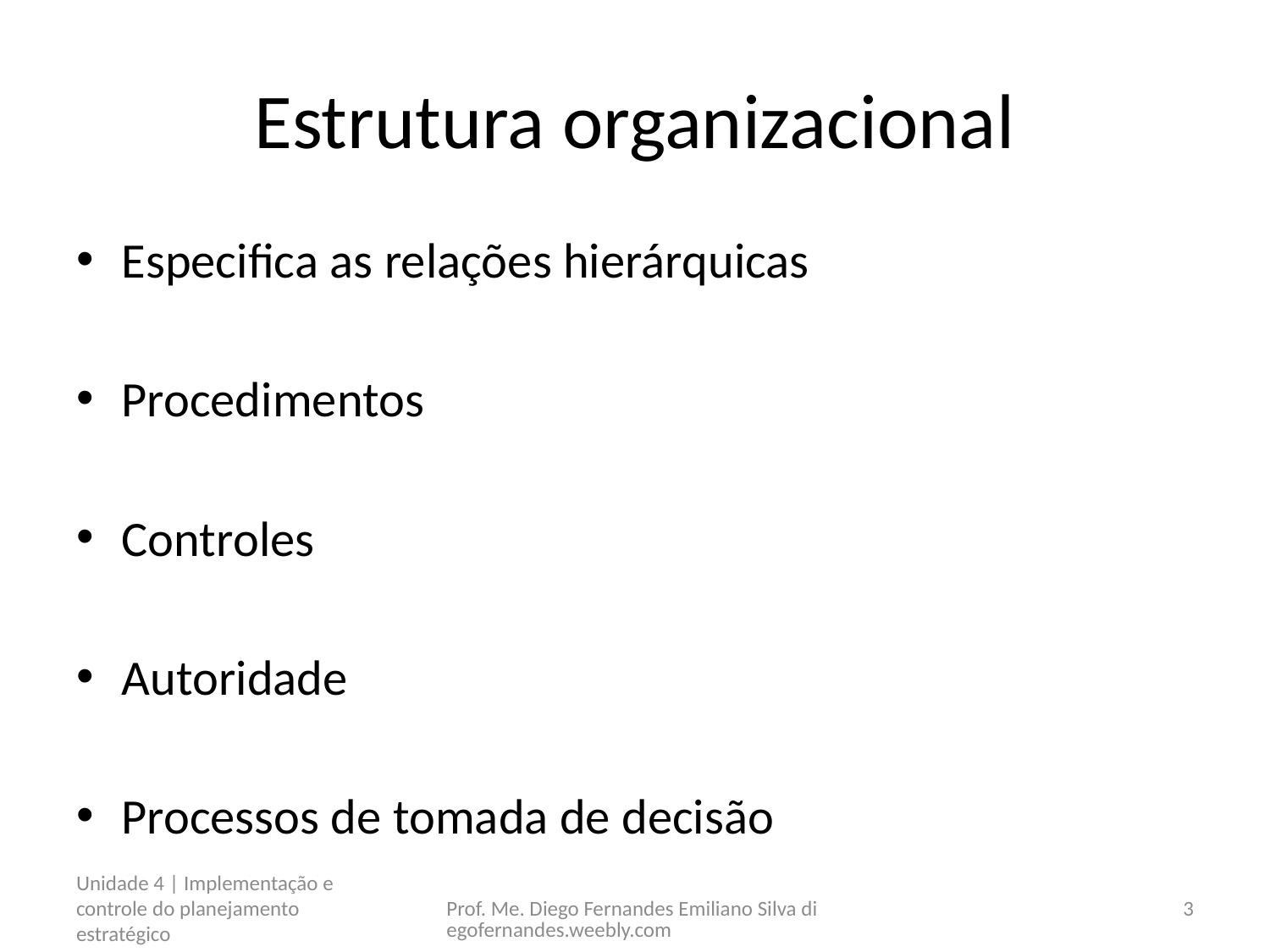

# Estrutura organizacional
Especifica as relações hierárquicas

Procedimentos

Controles

Autoridade

Processos de tomada de decisão
Unidade 4 | Implementação e controle do planejamento estratégico
Prof. Me. Diego Fernandes Emiliano Silva diegofernandes.weebly.com
3